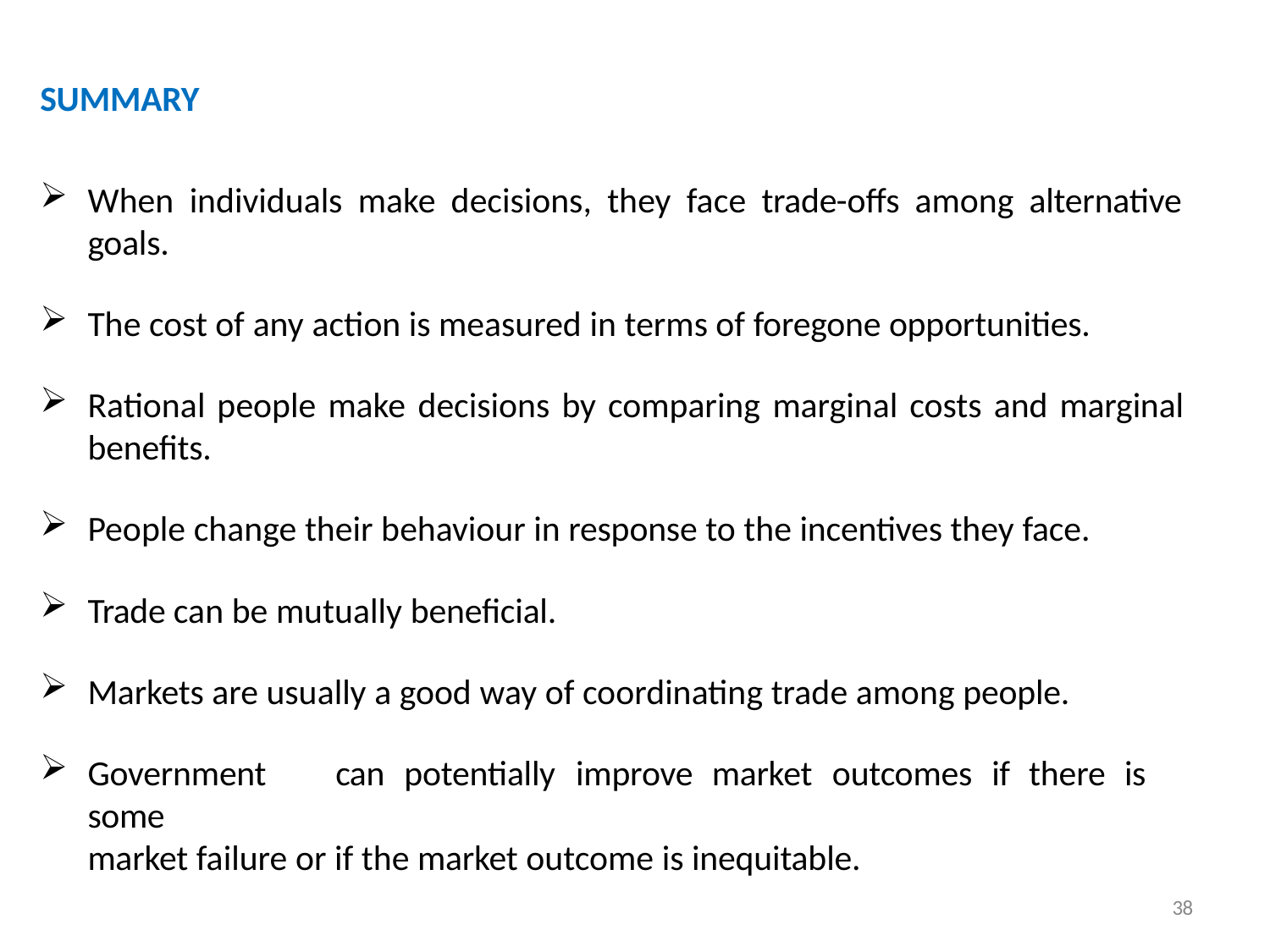

# SUMMARY
When individuals make decisions, they face trade-offs among alternative
goals.
The cost of any action is measured in terms of foregone opportunities.
Rational people make decisions by comparing marginal costs and marginal
benefits.
People change their behaviour in response to the incentives they face.
Trade can be mutually beneficial.
Markets are usually a good way of coordinating trade among people.
Government	can	potentially	improve	market	outcomes	if	there	is	some
market failure or if the market outcome is inequitable.
38